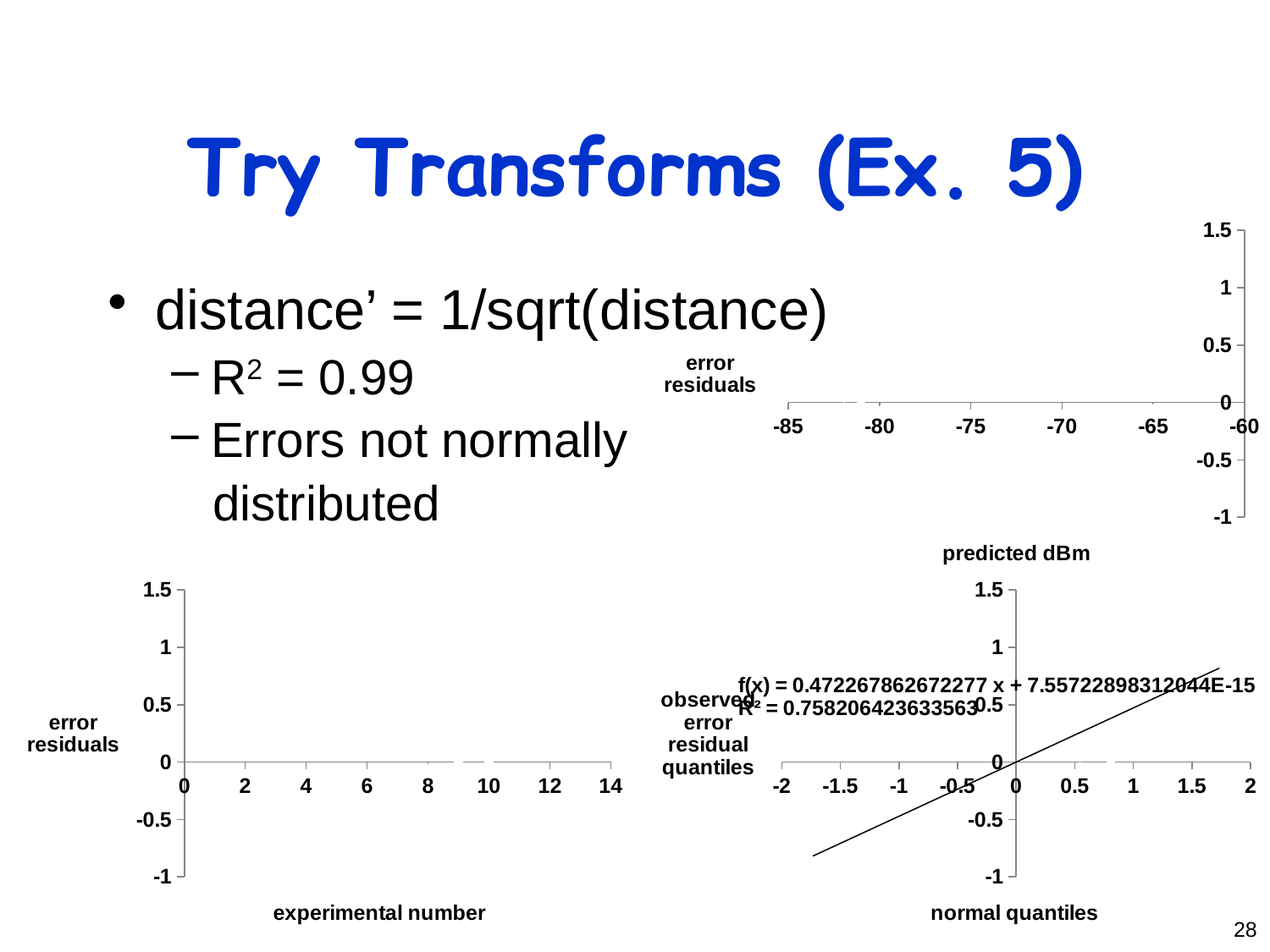

# Try Transforms (Ex. 5)

### Chart

| Category | ei |
|---|---|
distance’ = 1/sqrt(distance)
R2 = 0.99
Errors not normally
   distributed

### Chart

| Category | ei |
|---|---|

### Chart

| Category | e |
|---|---|
28